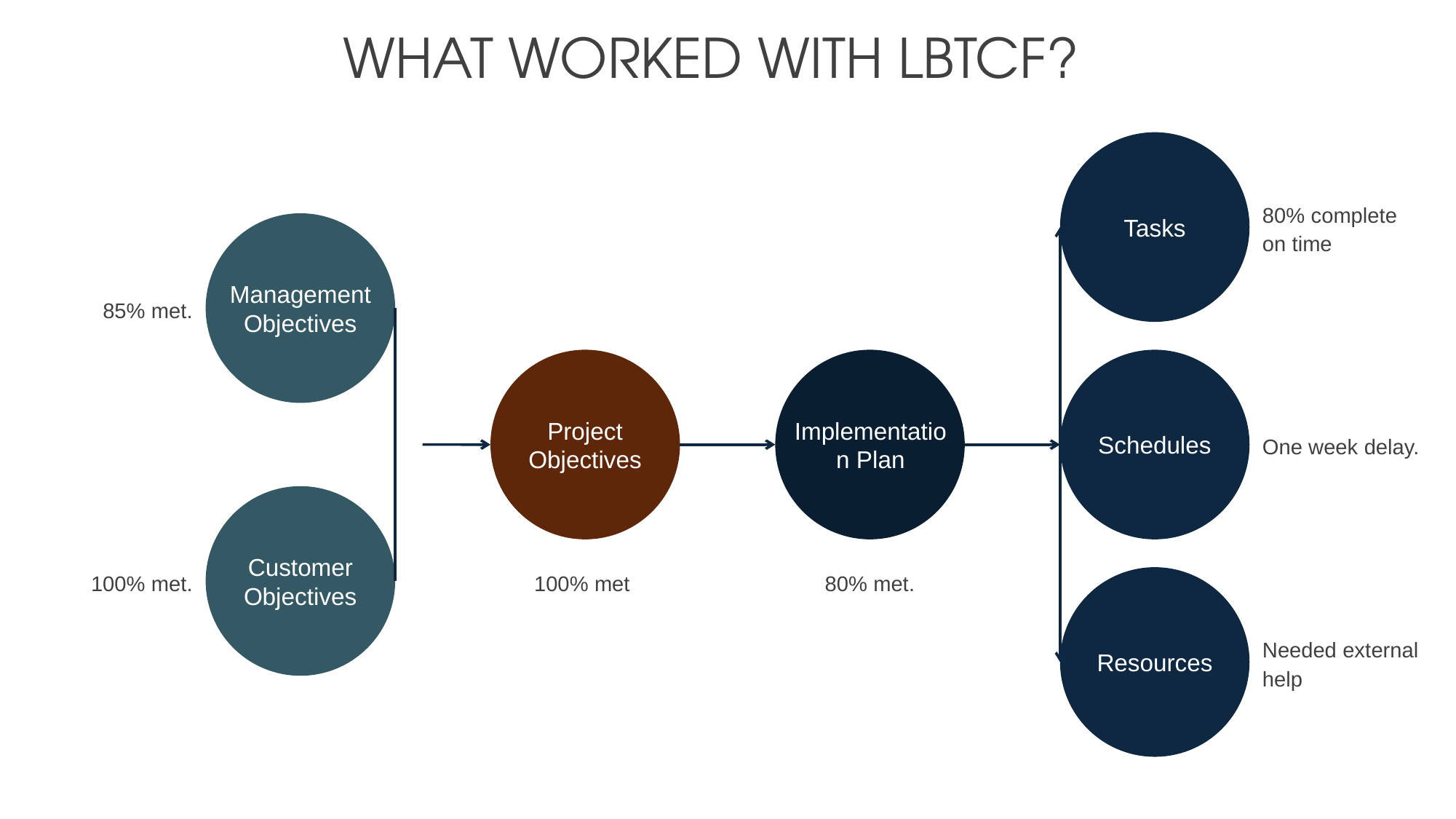

WHAT WORKED WITH LBTCF?

80% complete on time
Tasks

Management Objectives
85% met.

Project Objectives
Implementation Plan
Schedules
One week delay.

Customer Objectives

100% met
80% met.
100% met.
Needed external help
Resources